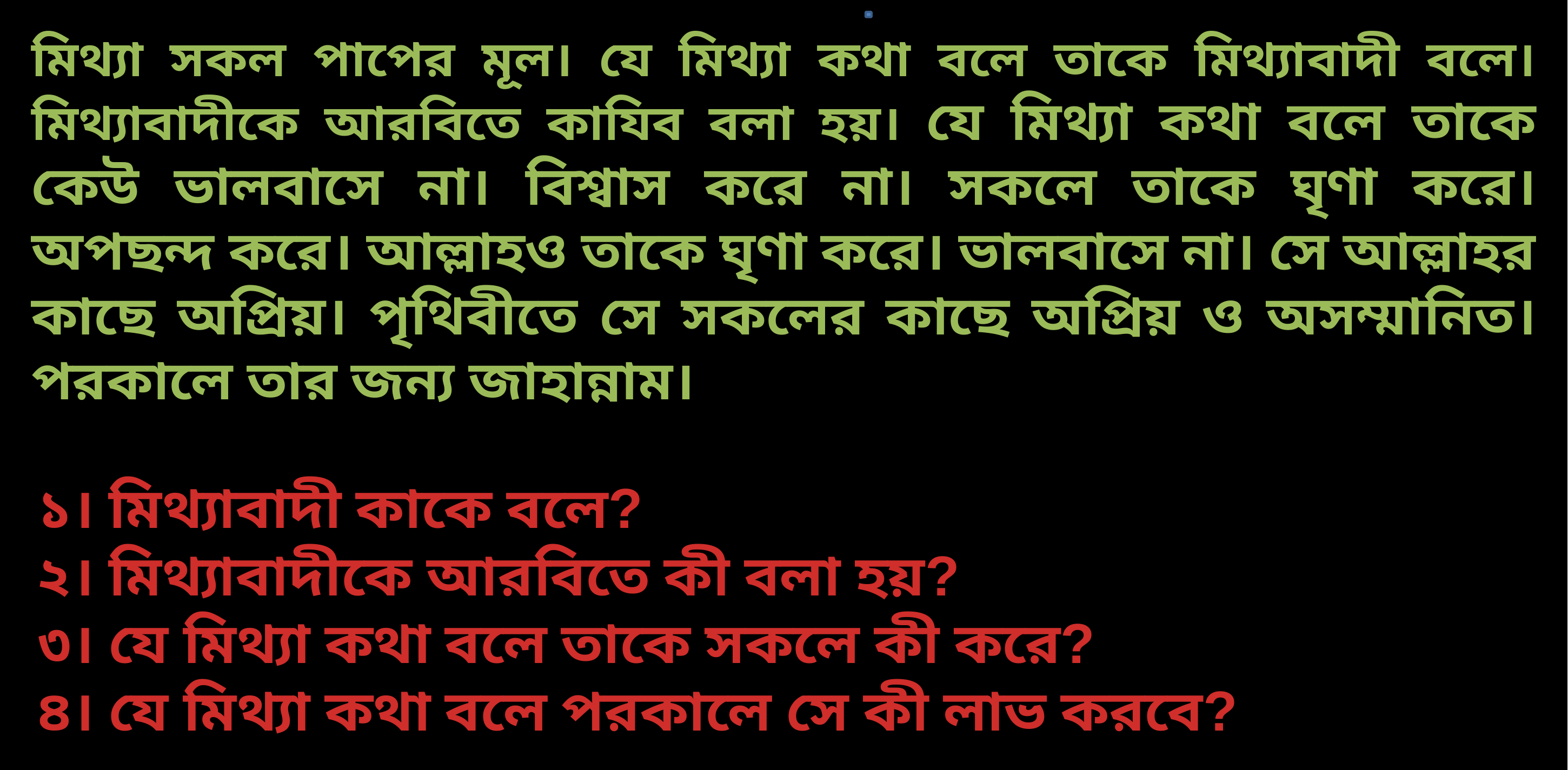

মিথ্যা সকল পাপের মূল। যে মিথ্যা কথা বলে তাকে মিথ্যাবাদী বলে। মিথ্যাবাদীকে আরবিতে কাযিব বলা হয়। যে মিথ্যা কথা বলে তাকে কেউ ভালবাসে না। বিশ্বাস করে না। সকলে তাকে ঘৃণা করে। অপছন্দ করে। আল্লাহও তাকে ঘৃণা করে। ভালবাসে না। সে আল্লাহর কাছে অপ্রিয়। পৃথিবীতে সে সকলের কাছে অপ্রিয় ও অসম্মানিত। পরকালে তার জন্য জাহান্নাম।

১। মিথ্যাবাদী কাকে বলে?
২। মিথ্যাবাদীকে আরবিতে কী বলা হয়?
৩। যে মিথ্যা কথা বলে তাকে সকলে কী করে?
৪। যে মিথ্যা কথা বলে পরকালে সে কী লাভ করবে?